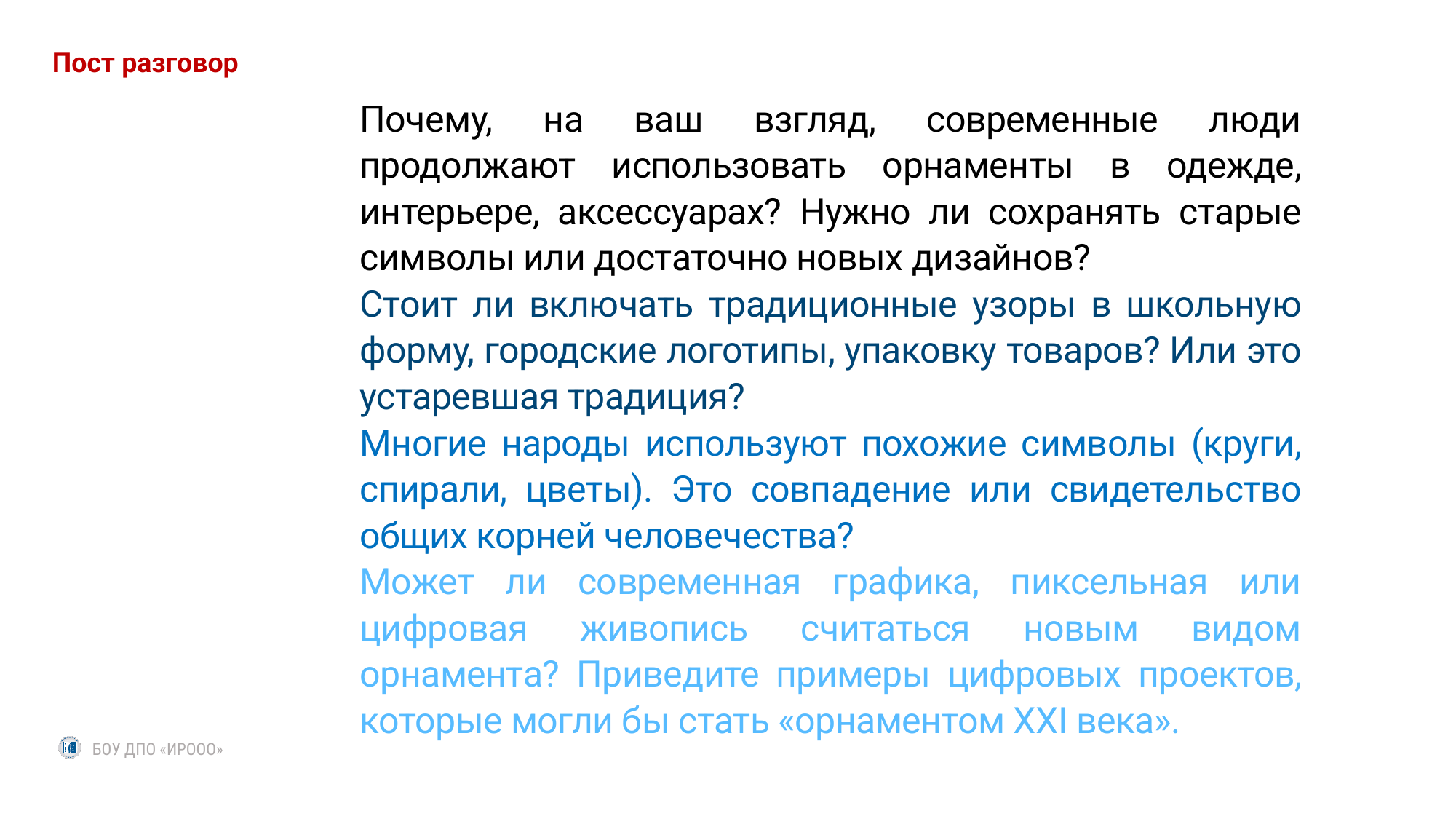

Пост разговор
Почему, на ваш взгляд, современные люди продолжают использовать орнаменты в одежде, интерьере, аксессуарах? Нужно ли сохранять старые символы или достаточно новых дизайнов?
Стоит ли включать традиционные узоры в школьную форму, городские логотипы, упаковку товаров? Или это устаревшая традиция?
Многие народы используют похожие символы (круги, спирали, цветы). Это совпадение или свидетельство общих корней человечества?
Может ли современная графика, пиксельная или цифровая живопись считаться новым видом орнамента? Приведите примеры цифровых проектов, которые могли бы стать «орнаментом XXI века».